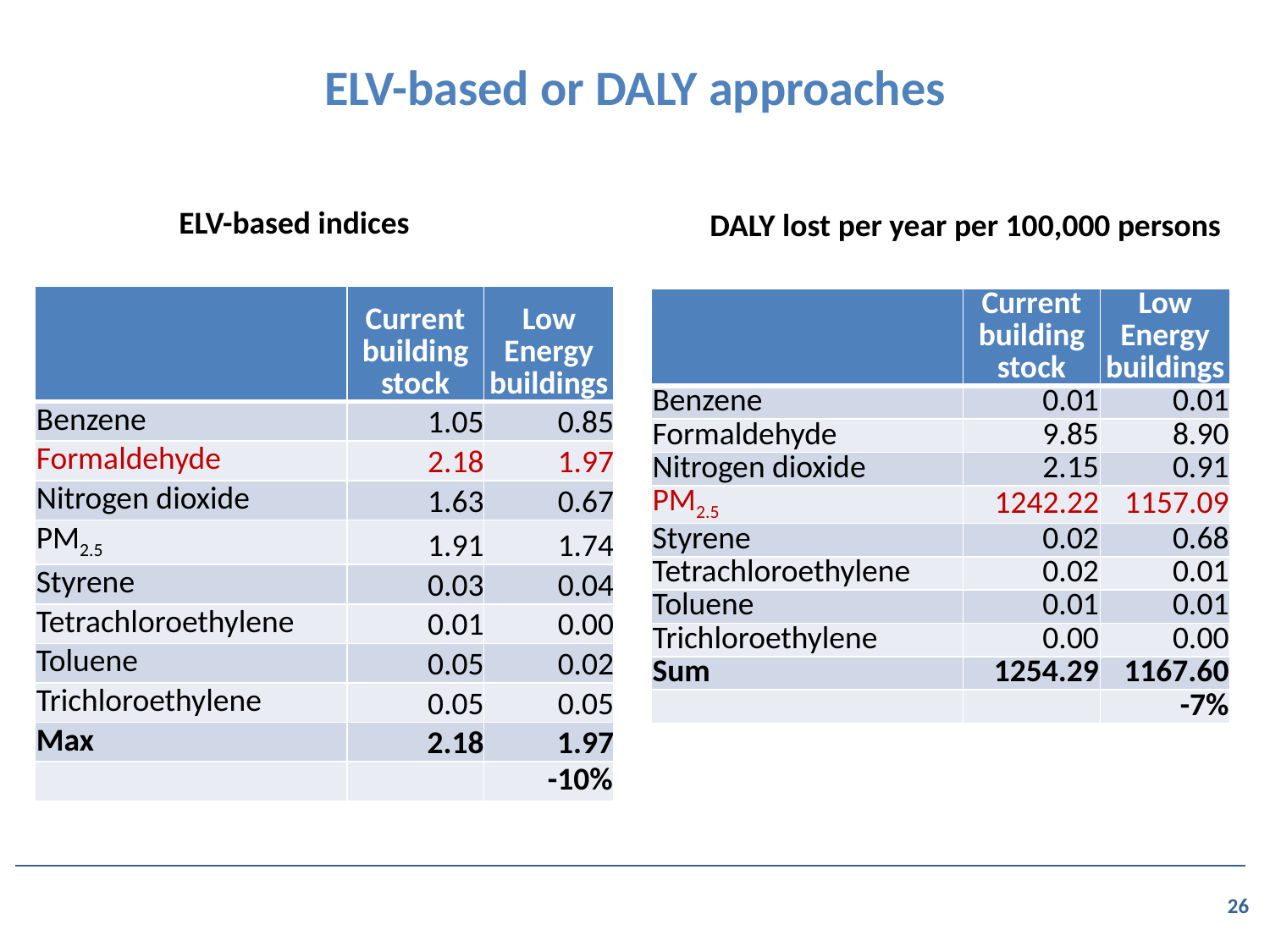

# ELV-based or DALY approaches
ELV-based indices
DALY lost per year per 100,000 persons
|  | Current building stock | Low Energy buildings |
| --- | --- | --- |
| Benzene | 1.05 | 0.85 |
| Formaldehyde | 2.18 | 1.97 |
| Nitrogen dioxide | 1.63 | 0.67 |
| PM2.5 | 1.91 | 1.74 |
| Styrene | 0.03 | 0.04 |
| Tetrachloroethylene | 0.01 | 0.00 |
| Toluene | 0.05 | 0.02 |
| Trichloroethylene | 0.05 | 0.05 |
| Max | 2.18 | 1.97 |
|  |  | -10% |
|  | Current building stock | Low Energy buildings |
| --- | --- | --- |
| Benzene | 0.01 | 0.01 |
| Formaldehyde | 9.85 | 8.90 |
| Nitrogen dioxide | 2.15 | 0.91 |
| PM2.5 | 1242.22 | 1157.09 |
| Styrene | 0.02 | 0.68 |
| Tetrachloroethylene | 0.02 | 0.01 |
| Toluene | 0.01 | 0.01 |
| Trichloroethylene | 0.00 | 0.00 |
| Sum | 1254.29 | 1167.60 |
|  |  | -7% |
26